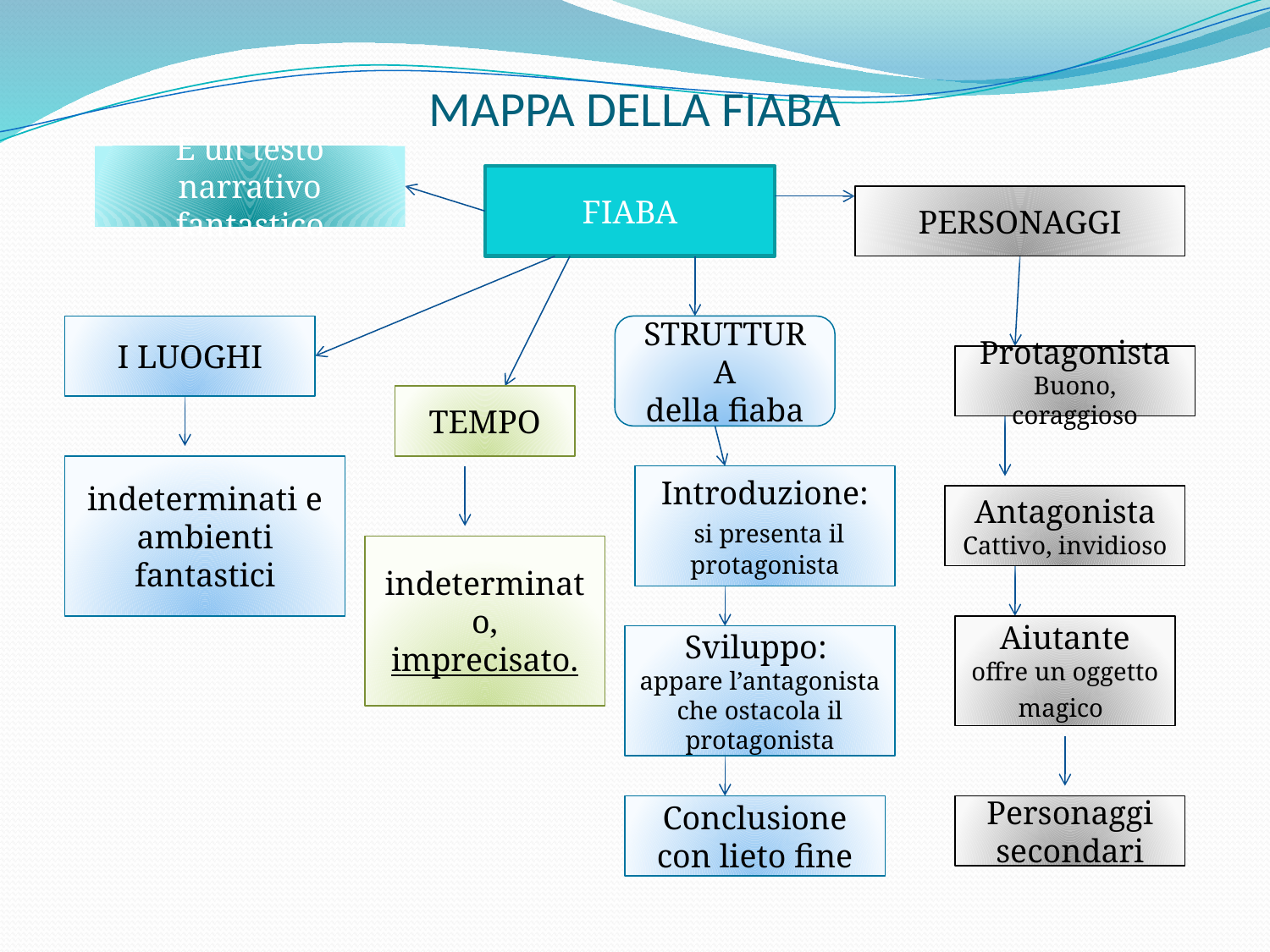

# MAPPA DELLA FIABA

È un testo narrativo fantastico
FIABA
PERSONAGGI
I LUOGHI
STRUTTURA
della fiaba
Protagonista
Buono, coraggioso
TEMPO
indeterminati e ambienti fantastici
Introduzione:
 si presenta il protagonista
Antagonista
Cattivo, invidioso
indeterminato, imprecisato.
Aiutante offre un oggetto magico
Sviluppo:
appare l’antagonista che ostacola il protagonista
Conclusione con lieto fine
Personaggi secondari